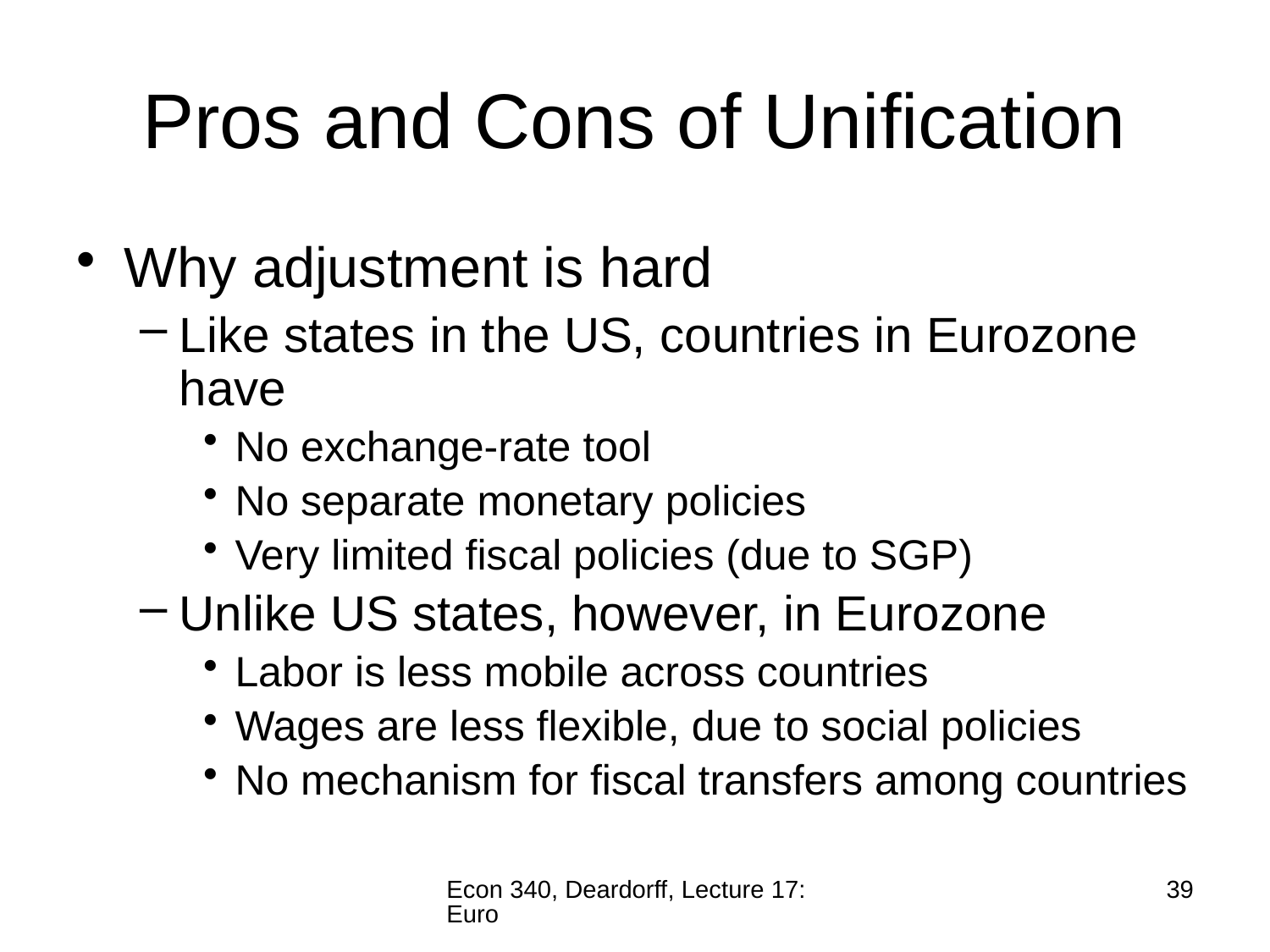

# Pros and Cons of Unification
Why adjustment is hard
Like states in the US, countries in Eurozone have
No exchange-rate tool
No separate monetary policies
Very limited fiscal policies (due to SGP)
Unlike US states, however, in Eurozone
Labor is less mobile across countries
Wages are less flexible, due to social policies
No mechanism for fiscal transfers among countries
Econ 340, Deardorff, Lecture 17: Euro
39